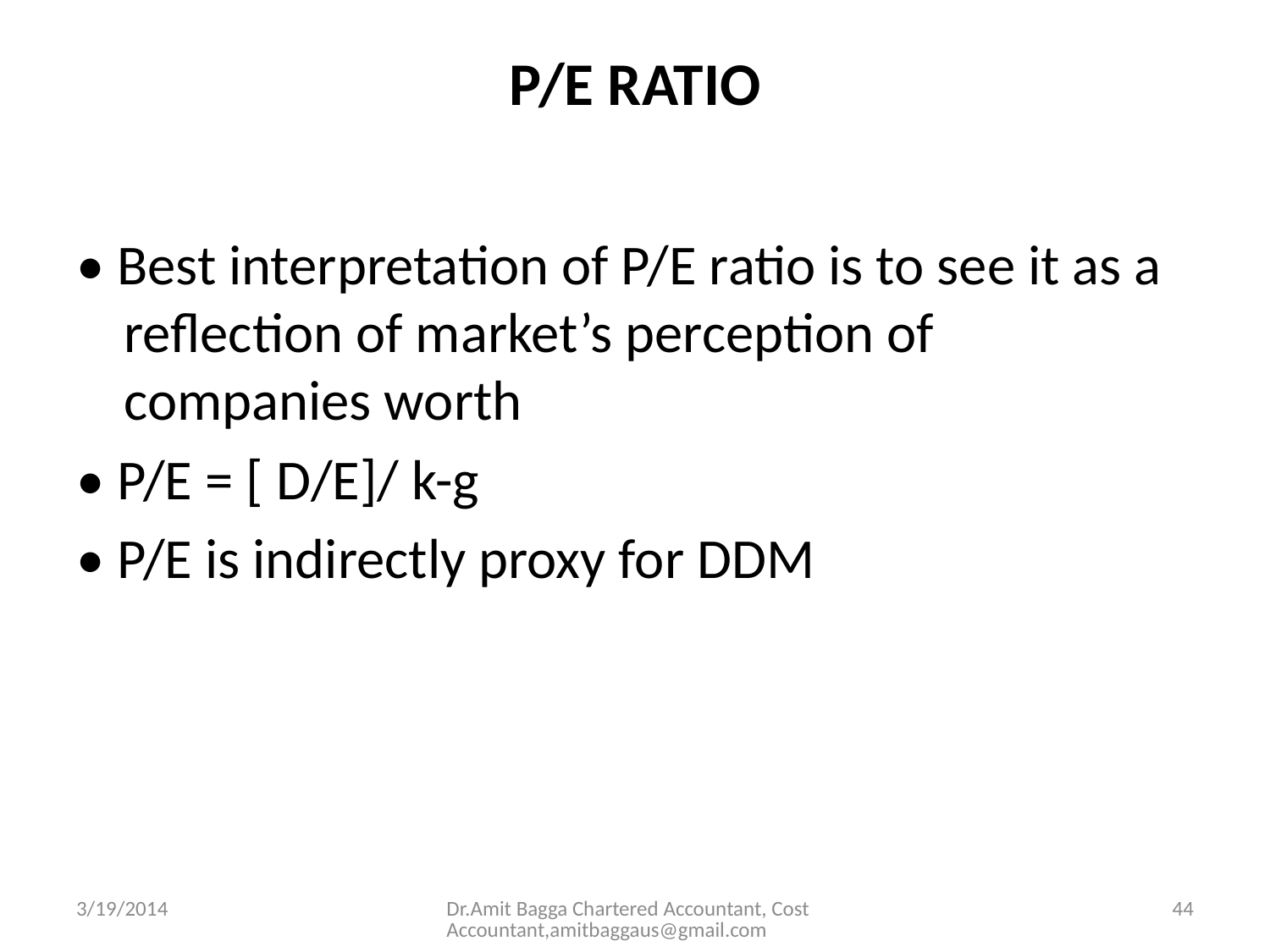

# P/E RATIO
• Best interpretation of P/E ratio is to see it as a reflection of market’s perception of companies worth
• P/E = [ D/E]/ k-g
• P/E is indirectly proxy for DDM
3/19/2014
Dr.Amit Bagga Chartered Accountant, Cost Accountant,amitbaggaus@gmail.com
44